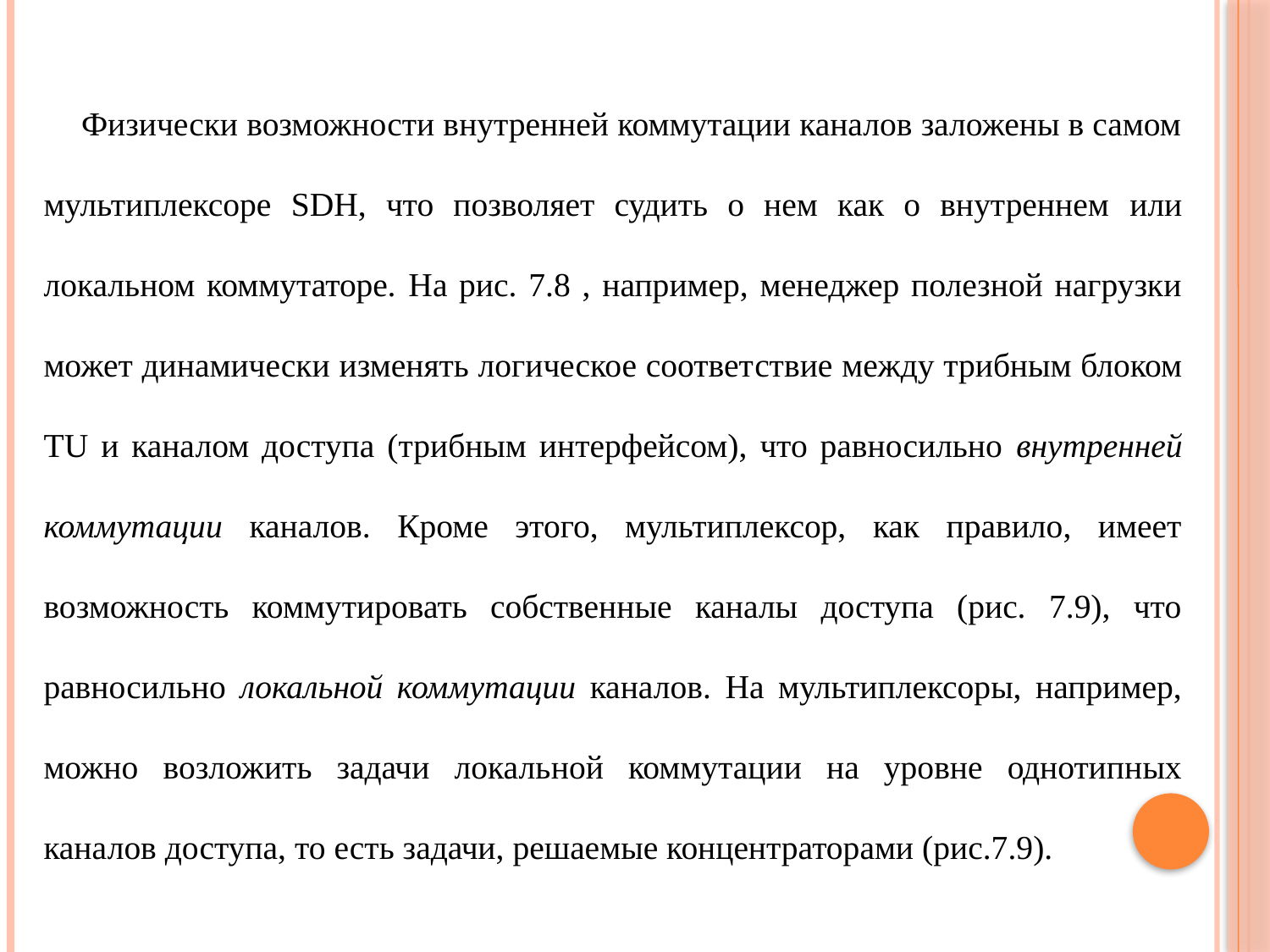

Физически возможности внутренней коммутации каналов заложены в самом мультиплексоре SDH, что позволяет судить о нем как о внутреннем или локальном коммутаторе. На рис. 7.8 , например, менеджер полезной нагрузки может динамически изменять логическое соответ­ствие между трибным блоком TU и каналом доступа (трибным интерфейсом), что равносильно внут­ренней коммутации каналов. Кроме этого, мультиплексор, как правило, имеет возможность комму­тировать собственные каналы доступа (рис. 7.9), что равносильно локальной коммутации каналов. На мультиплексоры, например, можно возложить задачи локаль­ной коммутации на уровне однотипных каналов доступа, то есть задачи, решаемые концентраторами (рис.7.9).